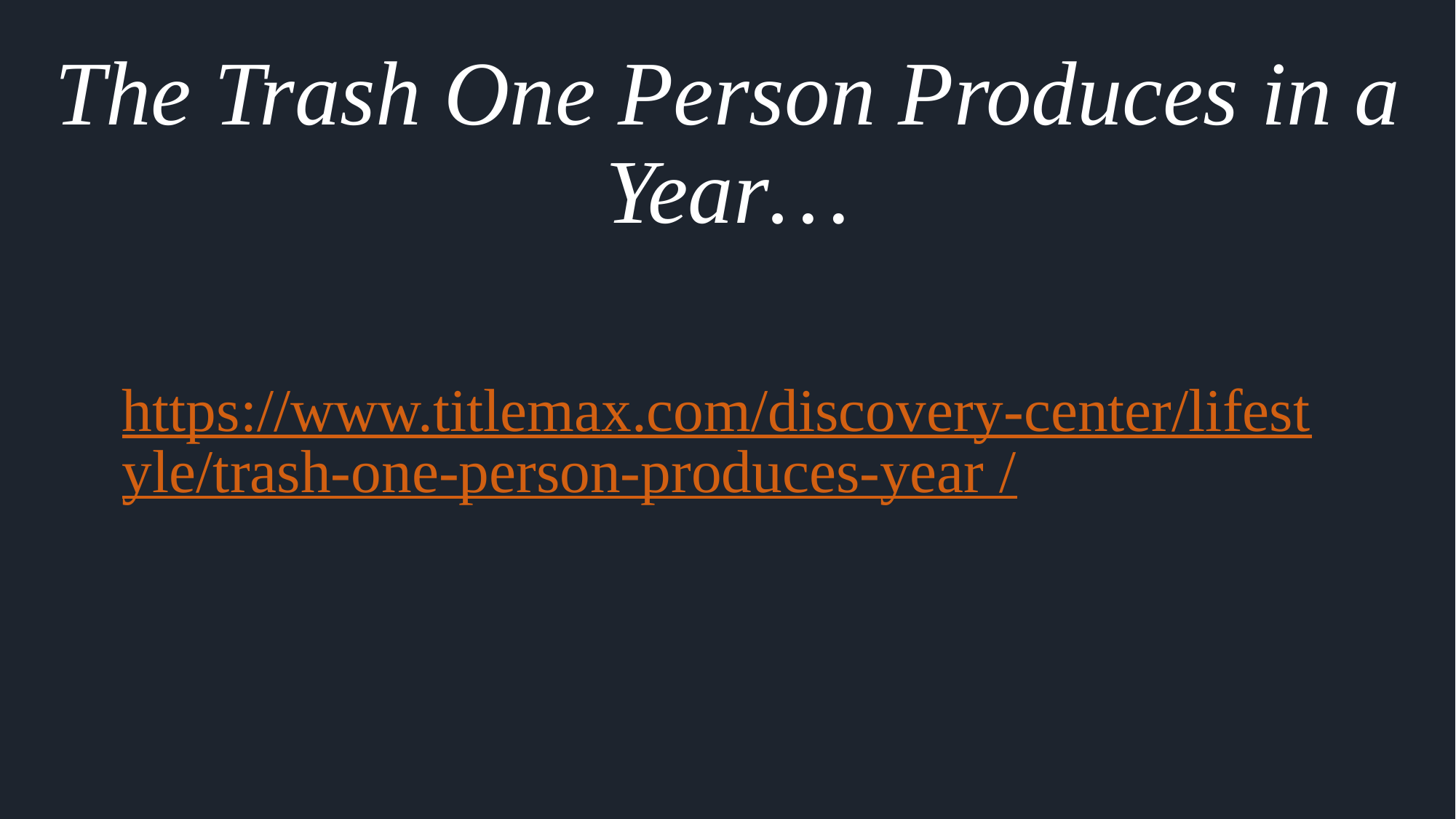

# The Trash One Person Produces in a Year…
https://www.titlemax.com/discovery-center/lifestyle/trash-one-person-produces-year /